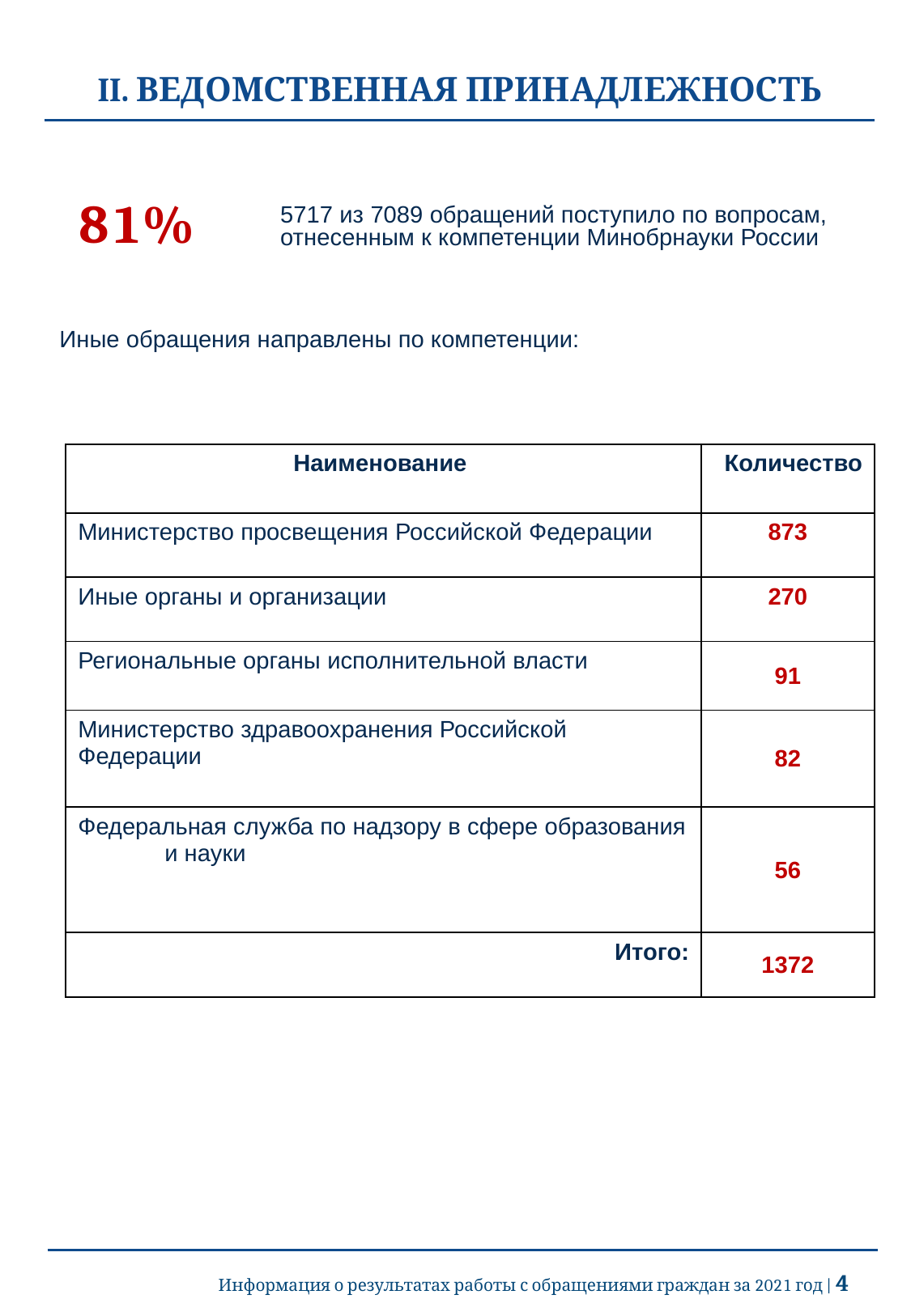

# II. ВЕДОМСТВЕННАЯ ПРИНАДЛЕЖНОСТЬ
81%
5717 из 7089 обращений поступило по вопросам,
отнесенным к компетенции Минобрнауки России
Иные обращения направлены по компетенции:
| Наименование | Количество |
| --- | --- |
| Министерство просвещения Российской Федерации | 873 |
| Иные органы и организации | 270 |
| Региональные органы исполнительной власти | 91 |
| Министерство здравоохранения Российской Федерации | 82 |
| Федеральная служба по надзору в сфере образования и науки | 56 |
| Итого: | 1372 |
Информация о результатах работы с обращениями граждан за 2021 год | 4